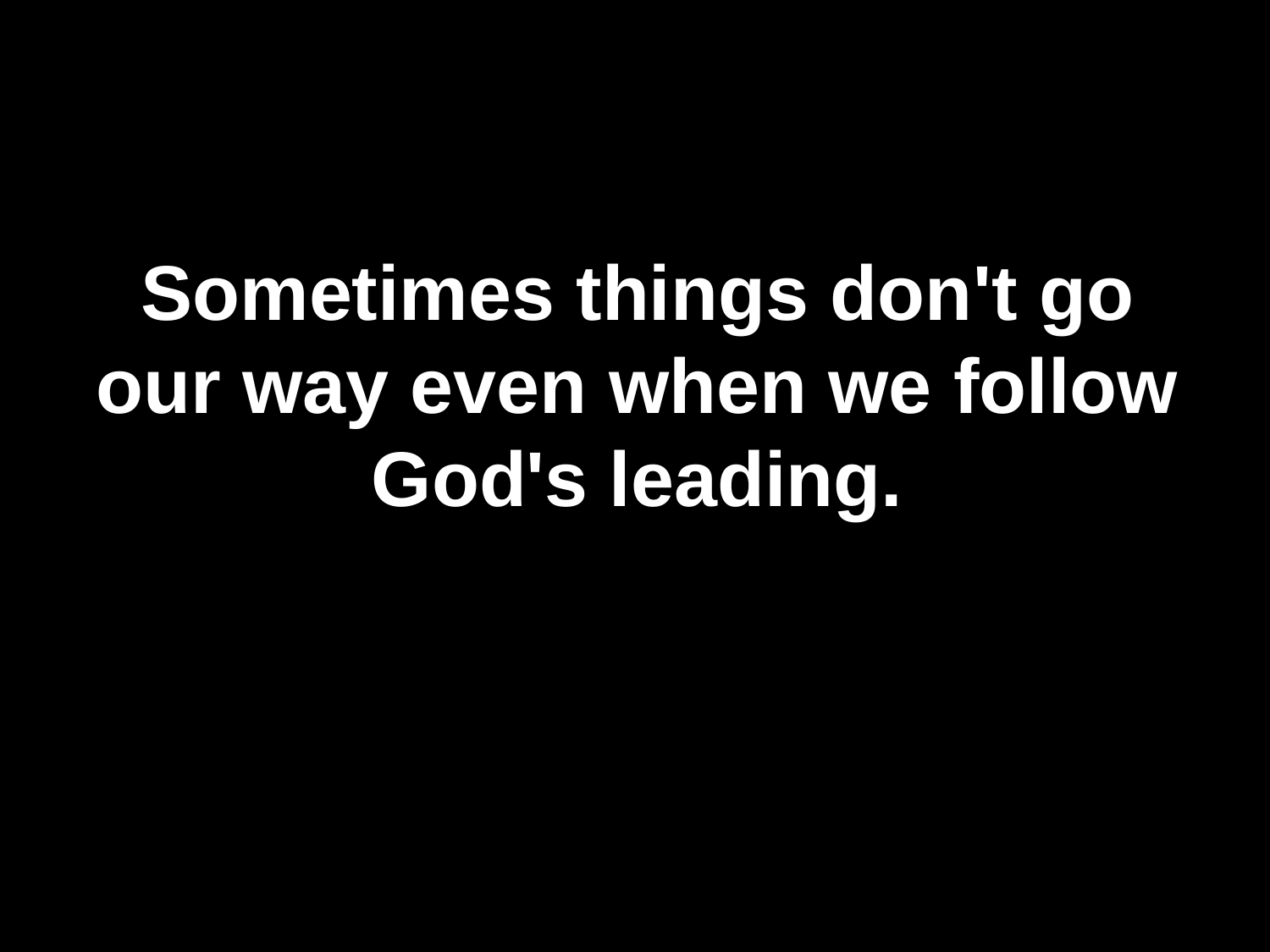

# Sometimes things don't go our way even when we follow God's leading.